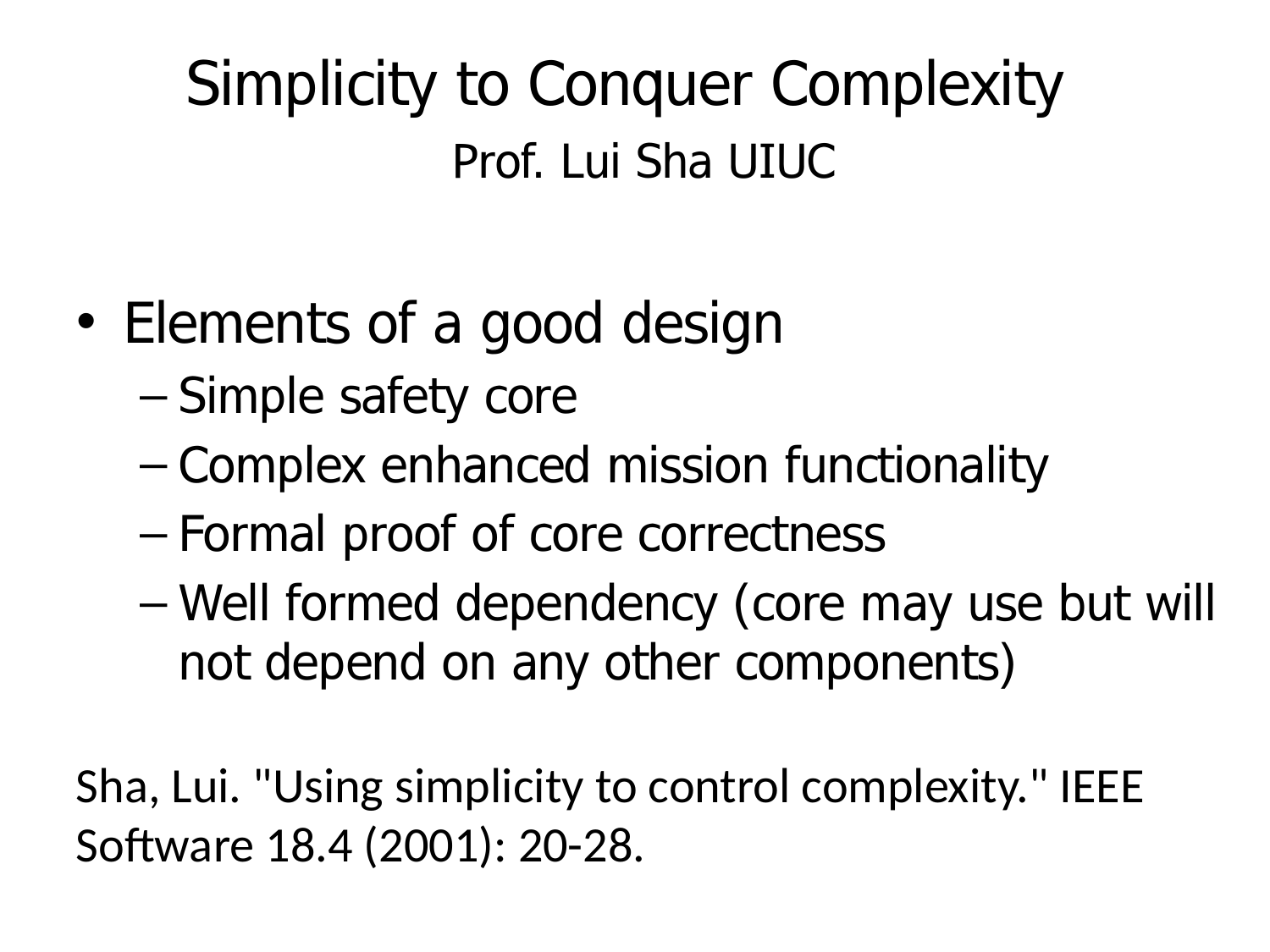

# Simplicity to Conquer Complexity Prof. Lui Sha UIUC
Elements of a good design
Simple safety core
Complex enhanced mission functionality
Formal proof of core correctness
Well formed dependency (core may use but will not depend on any other components)
Sha, Lui. "Using simplicity to control complexity." IEEE Software 18.4 (2001): 20-28.